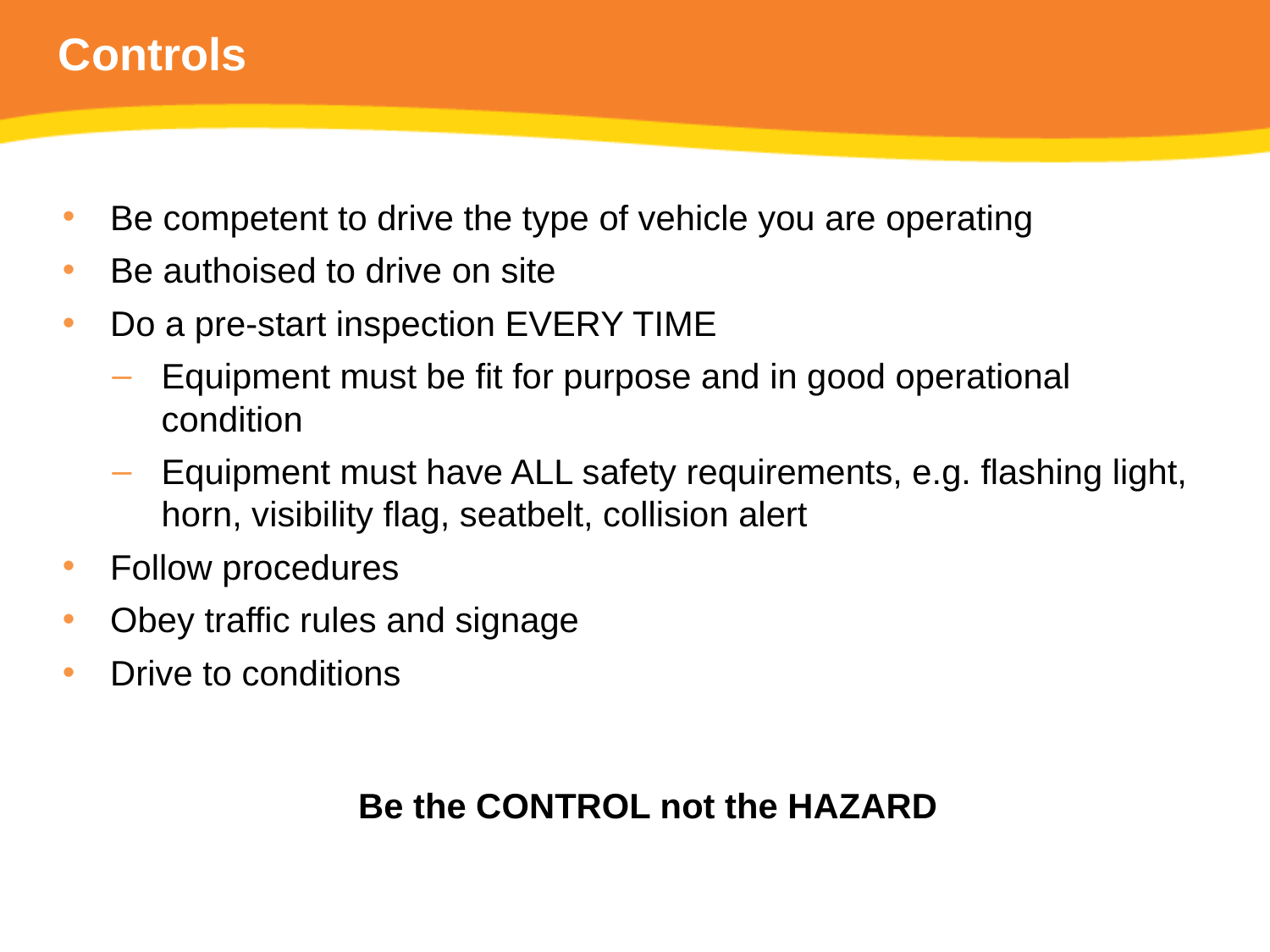

# Controls
Be competent to drive the type of vehicle you are operating
Be authoised to drive on site
Do a pre-start inspection EVERY TIME
Equipment must be fit for purpose and in good operational condition
Equipment must have ALL safety requirements, e.g. flashing light, horn, visibility flag, seatbelt, collision alert
Follow procedures
Obey traffic rules and signage
Drive to conditions
Be the CONTROL not the HAZARD